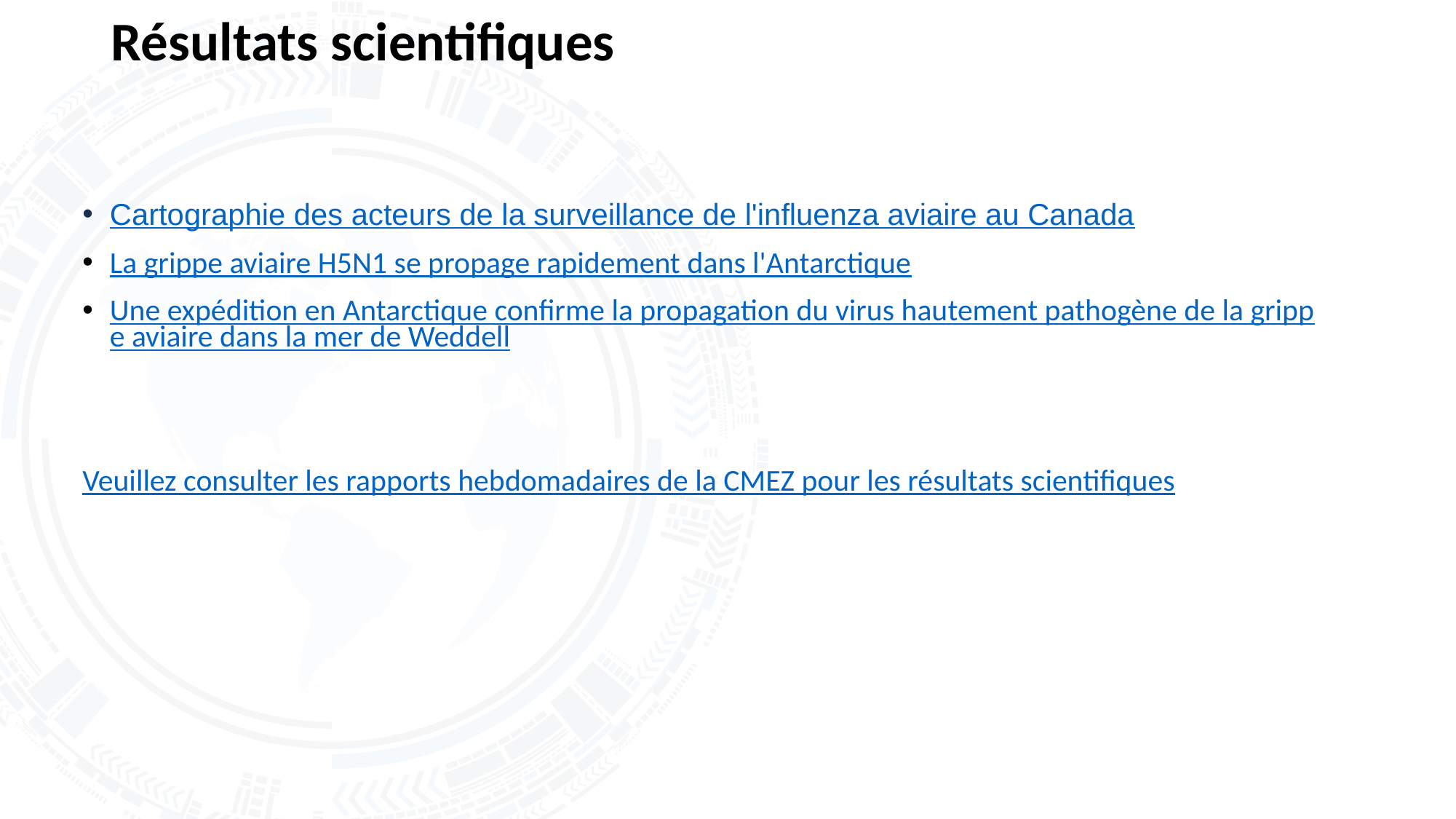

# Résultats scientifiques
Cartographie des acteurs de la surveillance de l'influenza aviaire au Canada
La grippe aviaire H5N1 se propage rapidement dans l'Antarctique
Une expédition en Antarctique confirme la propagation du virus hautement pathogène de la grippe aviaire dans la mer de Weddell

Veuillez consulter les rapports hebdomadaires de la CMEZ pour les résultats scientifiques